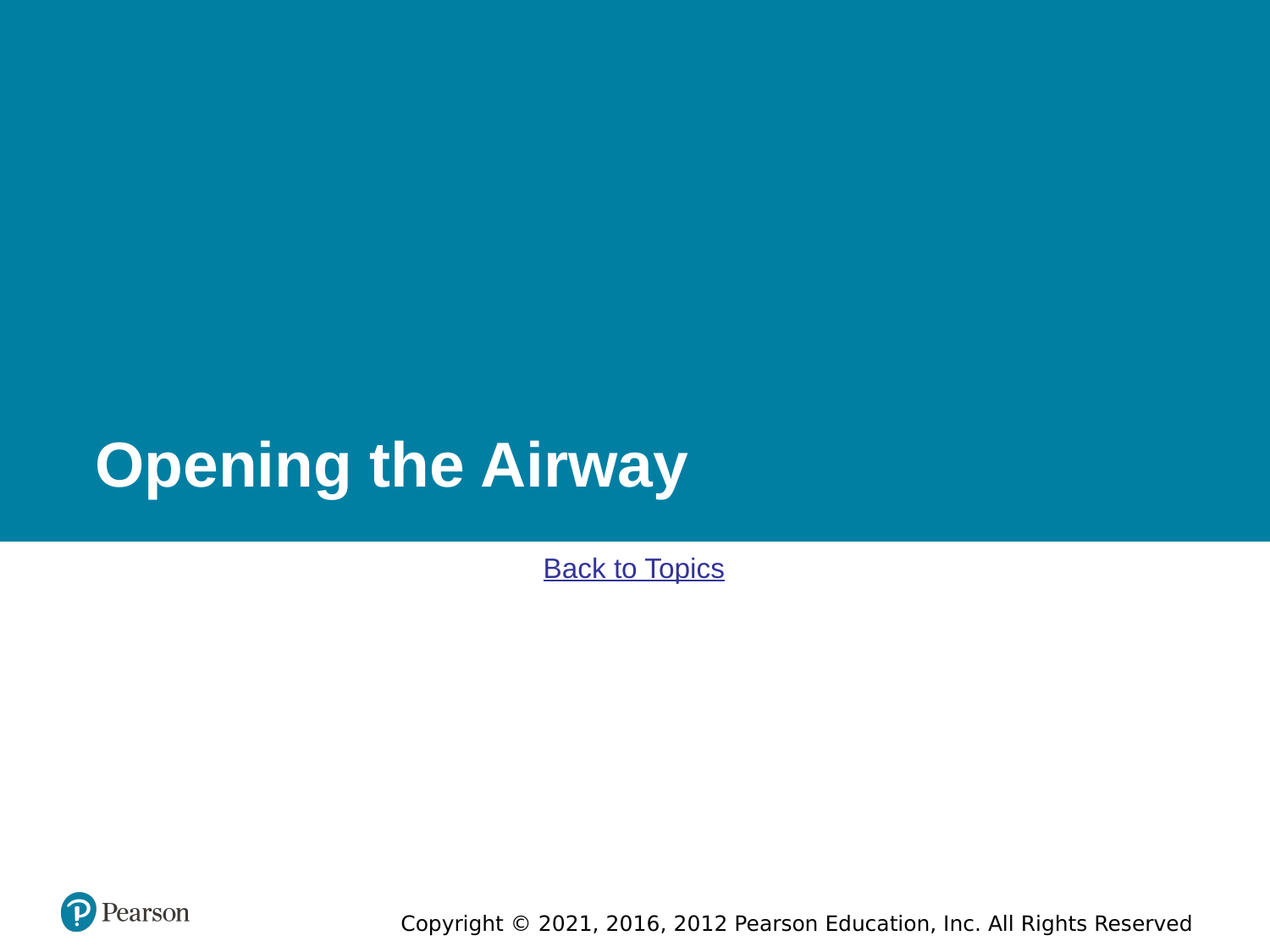

# Opening the Airway
Back to Topics